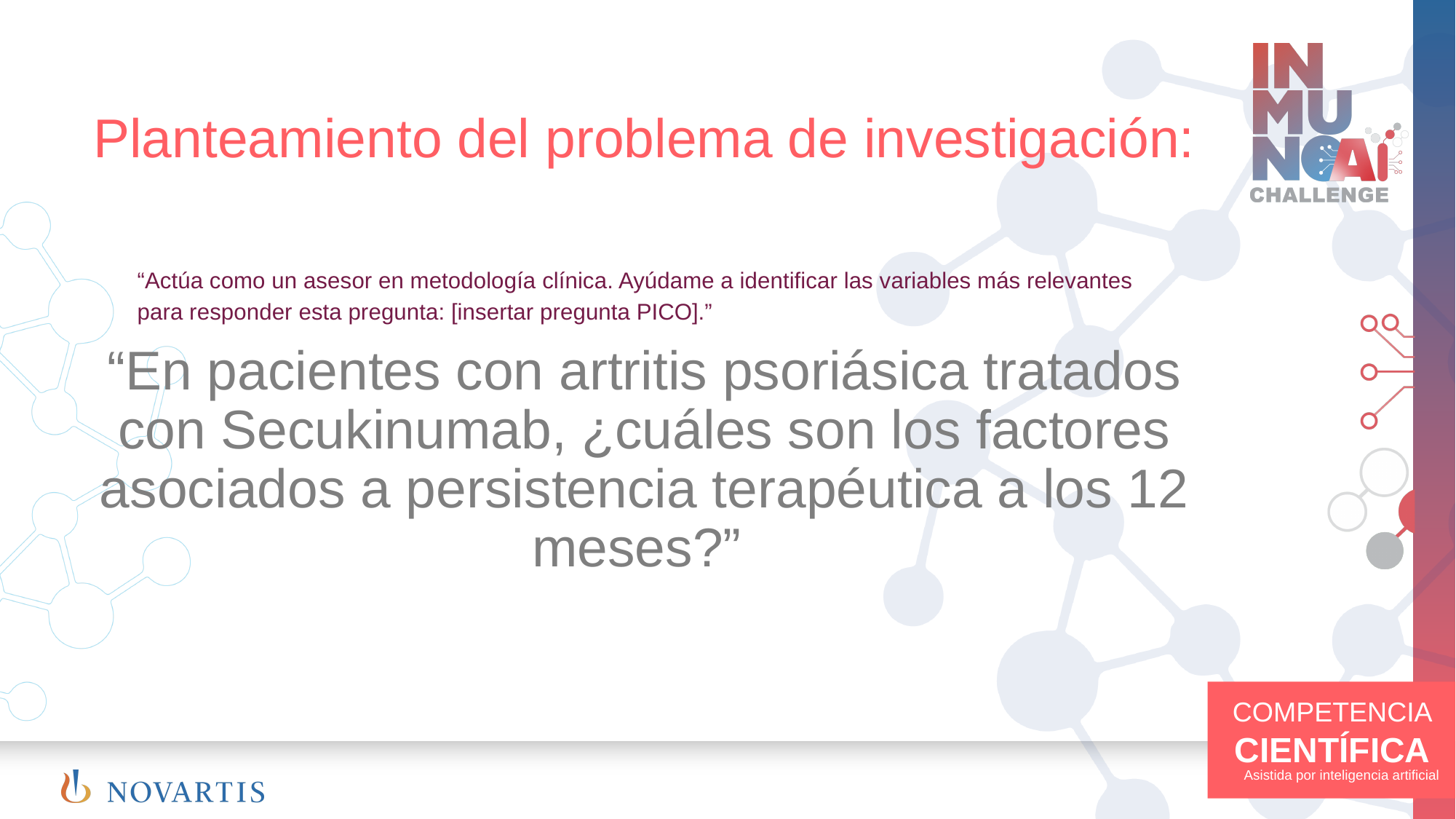

Planteamiento del problema de investigación:

“Actúa como un asesor en metodología clínica. Ayúdame a identificar las variables más relevantes para responder esta pregunta: [insertar pregunta PICO].”
“En pacientes con artritis psoriásica tratados con Secukinumab, ¿cuáles son los factores asociados a persistencia terapéutica a los 12 meses?”